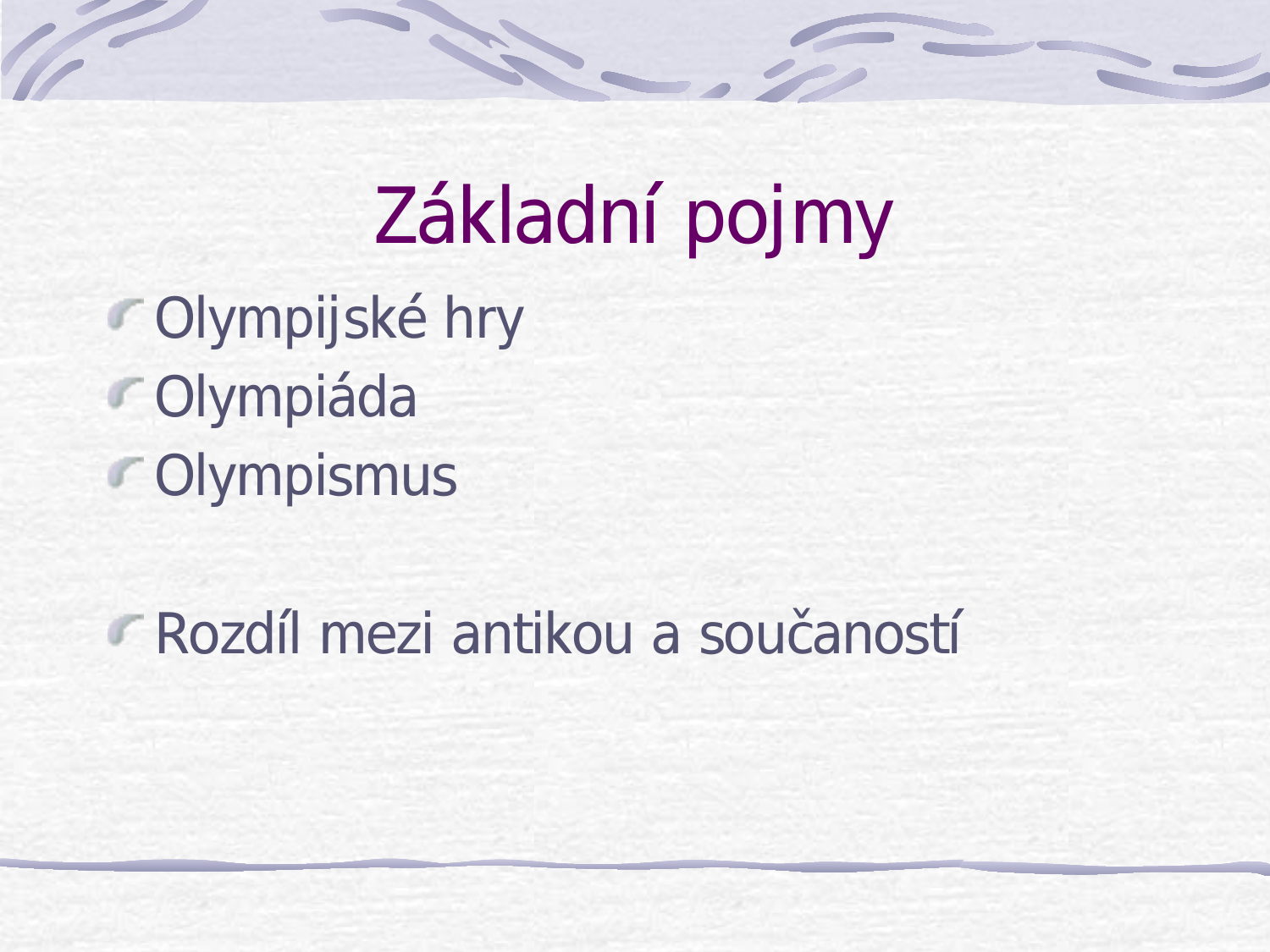

# Základní pojmy
Olympijské hry
Olympiáda
Olympismus

Rozdíl mezi antikou a součaností